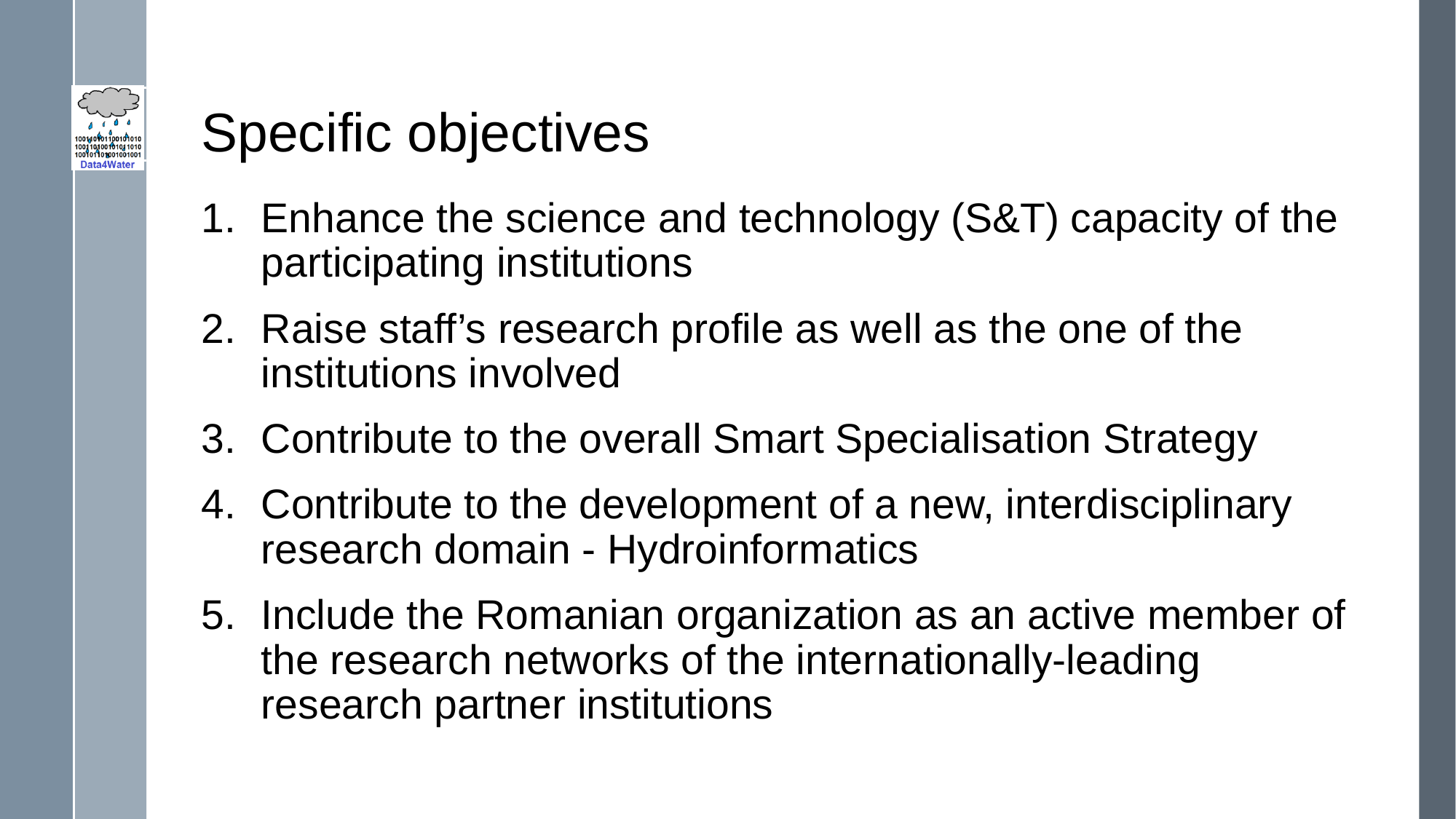

# Specific objectives
Enhance the science and technology (S&T) capacity of the participating institutions
Raise staff’s research profile as well as the one of the institutions involved
Contribute to the overall Smart Specialisation Strategy
Contribute to the development of a new, interdisciplinary research domain - Hydroinformatics
Include the Romanian organization as an active member of the research networks of the internationally-leading research partner institutions